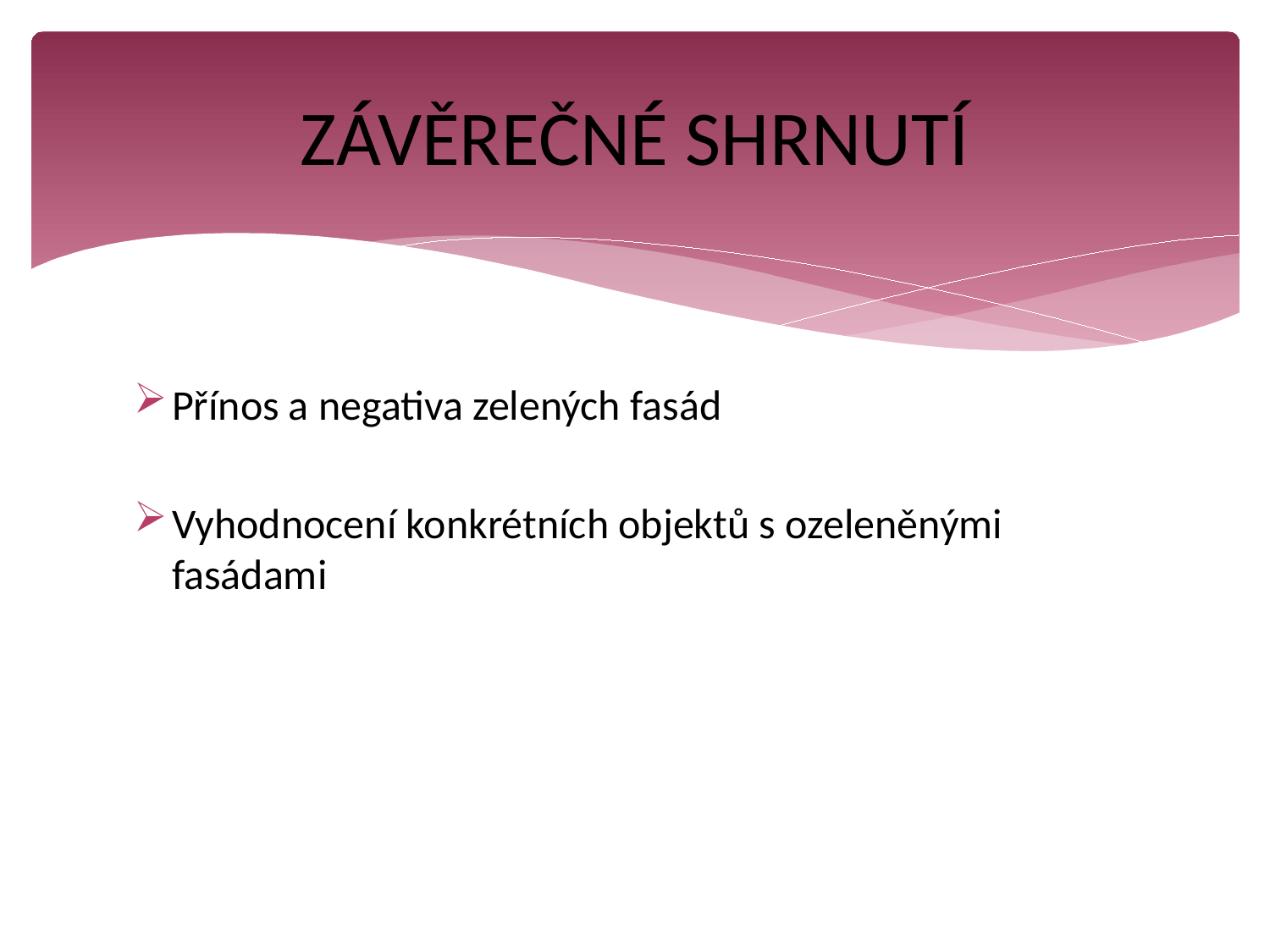

# ZÁVĚREČNÉ SHRNUTÍ
Přínos a negativa zelených fasád

Vyhodnocení konkrétních objektů s ozeleněnými fasádami